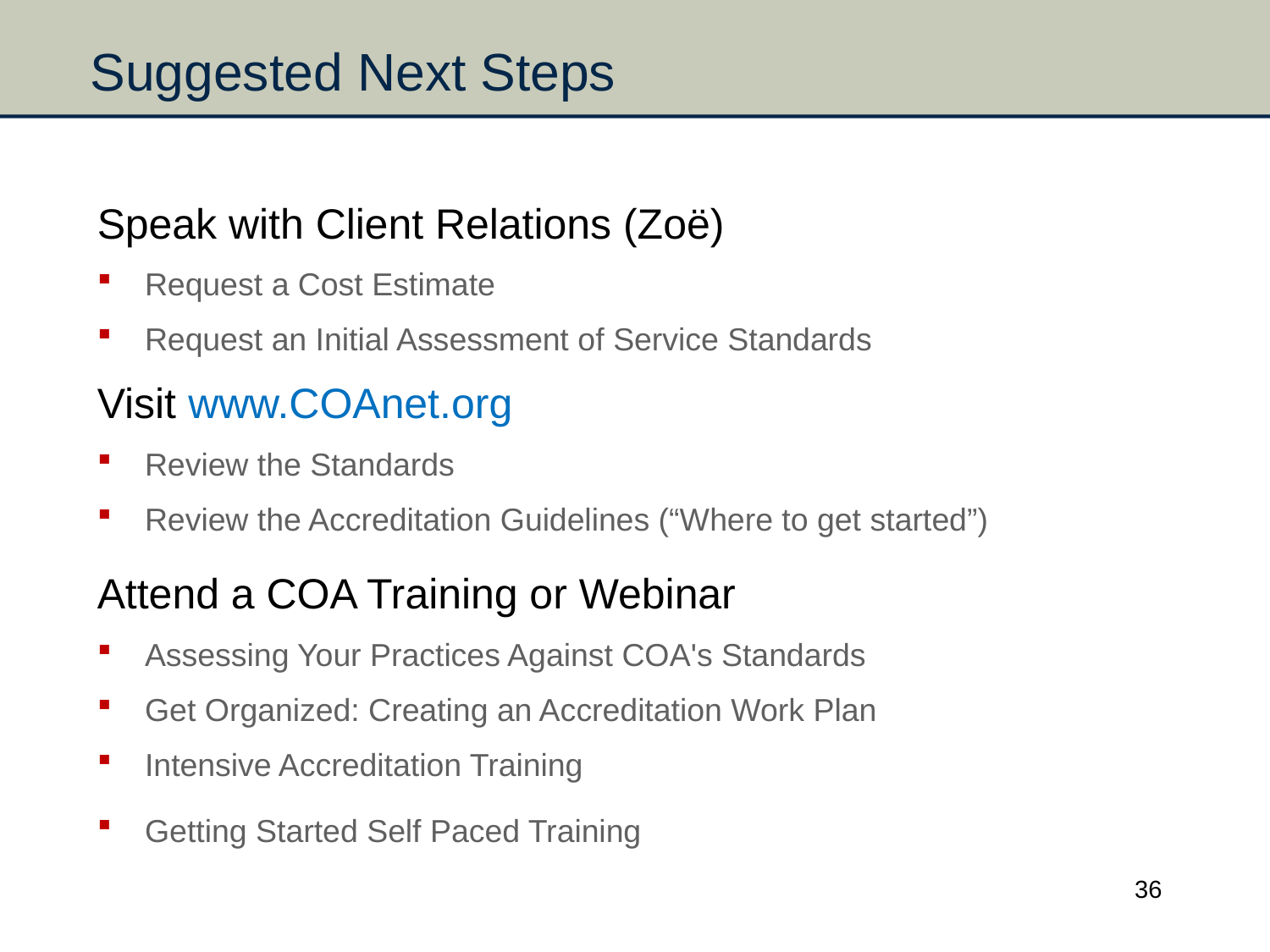

# Suggested Next Steps

Speak with Client Relations (Zoë)
Request a Cost Estimate
Request an Initial Assessment of Service Standards
Visit www.COAnet.org
Review the Standards
Review the Accreditation Guidelines (“Where to get started”)
Attend a COA Training or Webinar
Assessing Your Practices Against COA's Standards
Get Organized: Creating an Accreditation Work Plan
Intensive Accreditation Training
Getting Started Self Paced Training
36